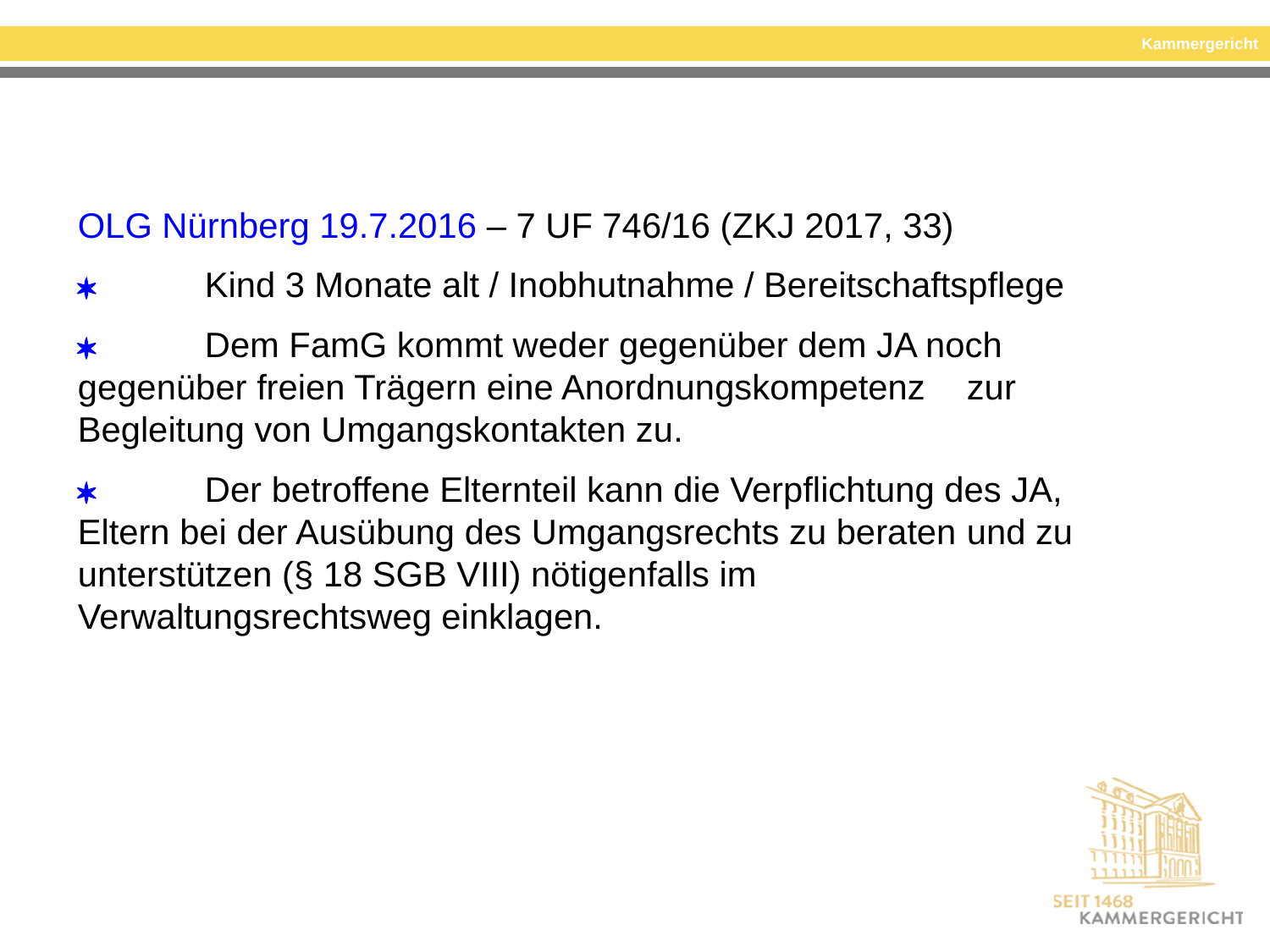

#
OLG Nürnberg 19.7.2016 – 7 UF 746/16 (ZKJ 2017, 33)
∗	Kind 3 Monate alt / Inobhutnahme / Bereitschaftspflege
∗	Dem FamG kommt weder gegenüber dem JA noch 	gegenüber freien Trägern eine Anordnungskompetenz 	zur Begleitung von Umgangskontakten zu.
∗	Der betroffene Elternteil kann die Verpflichtung des JA, 	Eltern bei der Ausübung des Umgangsrechts zu beraten 	und zu unterstützen (§ 18 SGB VIII) nötigenfalls im 	Verwaltungsrechtsweg einklagen.